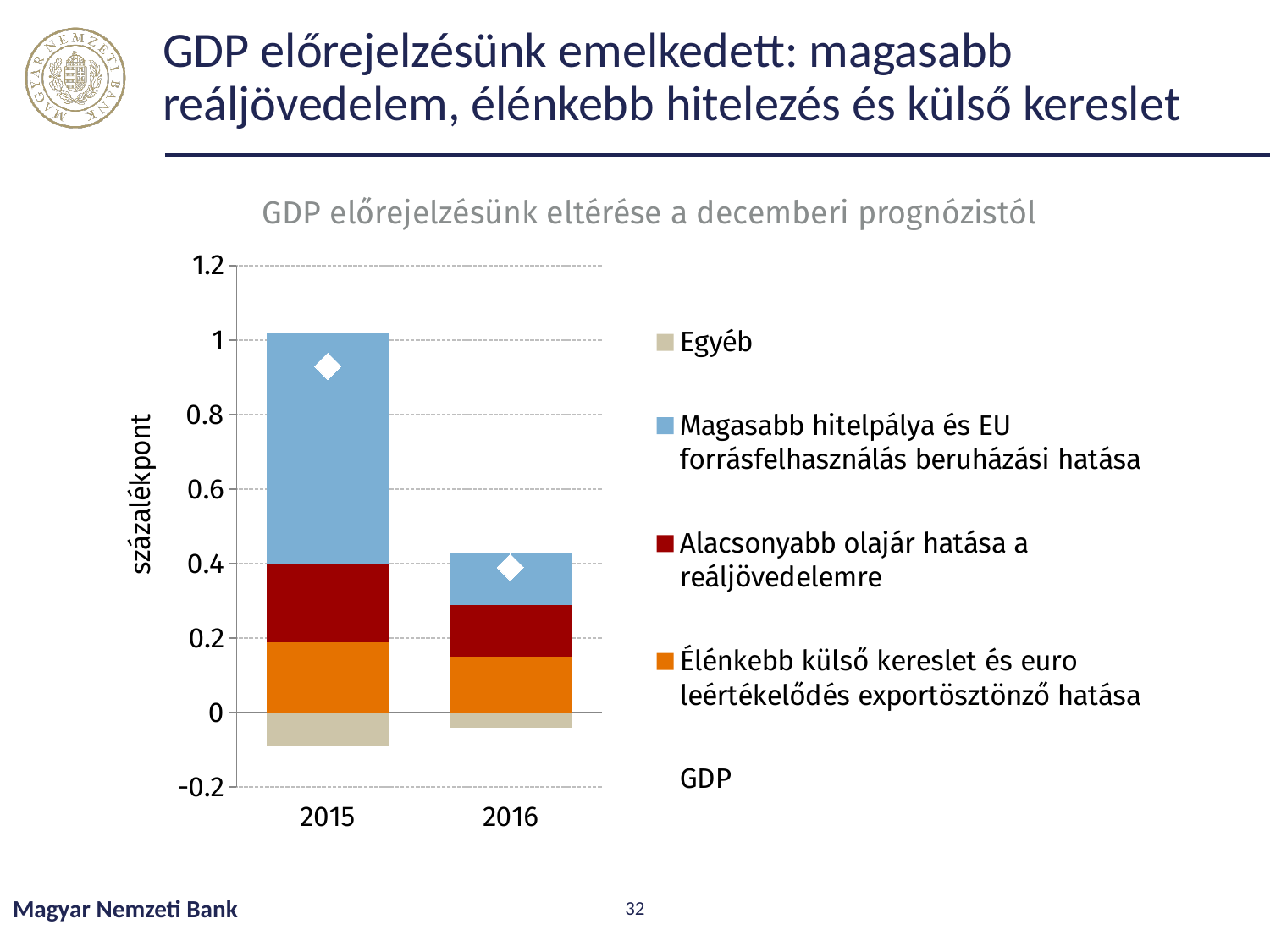

# GDP előrejelzésünk emelkedett: magasabb reáljövedelem, élénkebb hitelezés és külső kereslet
GDP előrejelzésünk eltérése a decemberi prognózistól

### Chart

| Category | Élénkebb külső kereslet és euro leértékelődés exportösztönző hatása | Alacsonyabb olajár hatása a reáljövedelemre | Magasabb hitelpálya és EU forrásfelhasználás beruházási hatása | Egyéb | GDP |
|---|---|---|---|---|---|
| 2015 | 0.19 | 0.20955000000000001 | 0.62 | -0.0895499999999998 | 0.9300000000000002 |
| 2016 | 0.15 | 0.13974999999999999 | 0.13999999999999999 | -0.03974999999999984 | 0.3900000000000001 |
Magyar Nemzeti Bank
32